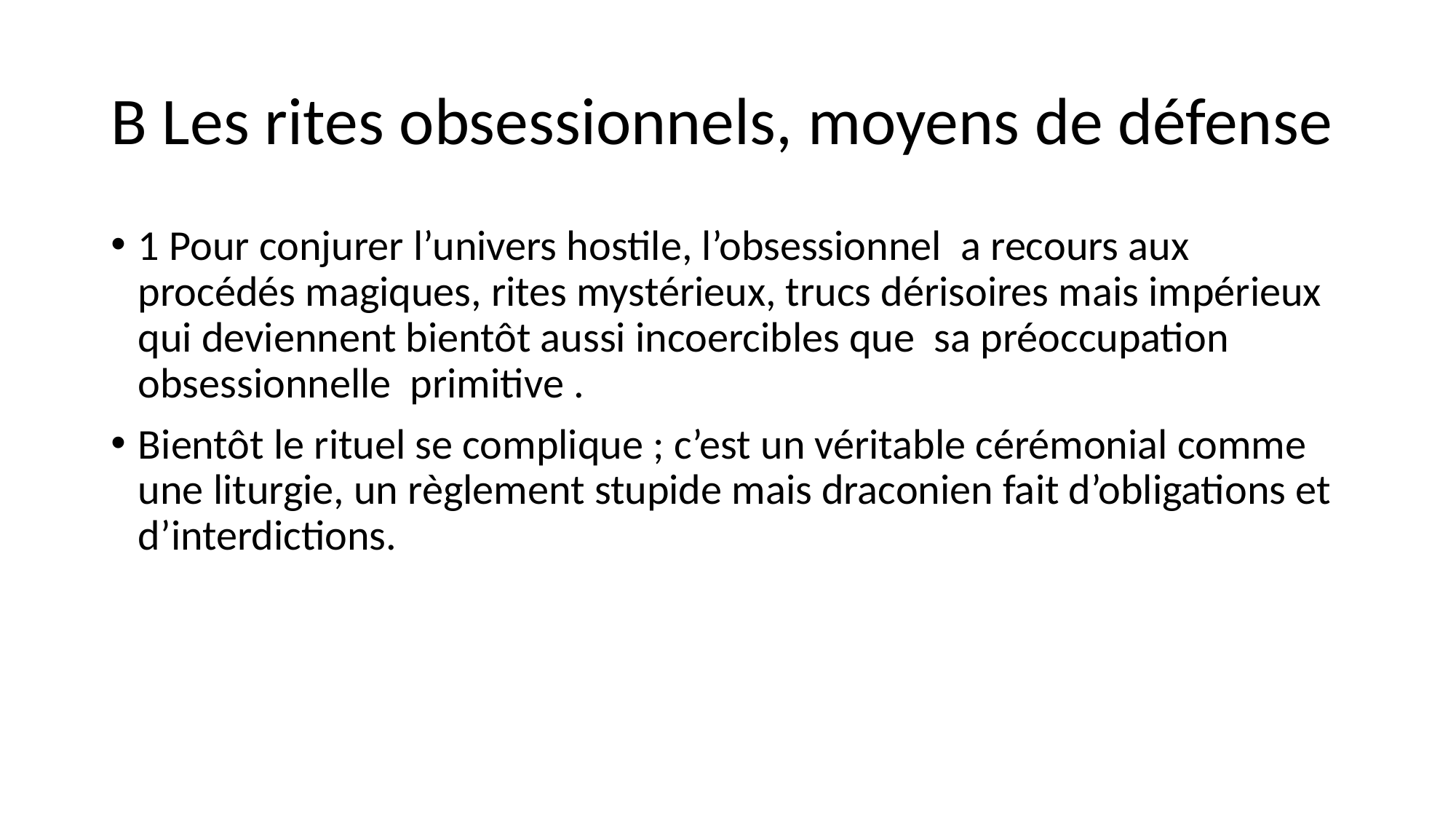

# B Les rites obsessionnels, moyens de défense
1 Pour conjurer l’univers hostile, l’obsessionnel  a recours aux procédés magiques, rites mystérieux, trucs dérisoires mais impérieux qui deviennent bientôt aussi incoercibles que  sa préoccupation obsessionnelle  primitive .
Bientôt le rituel se complique ; c’est un véritable cérémonial comme une liturgie, un règlement stupide mais draconien fait d’obligations et d’interdictions.